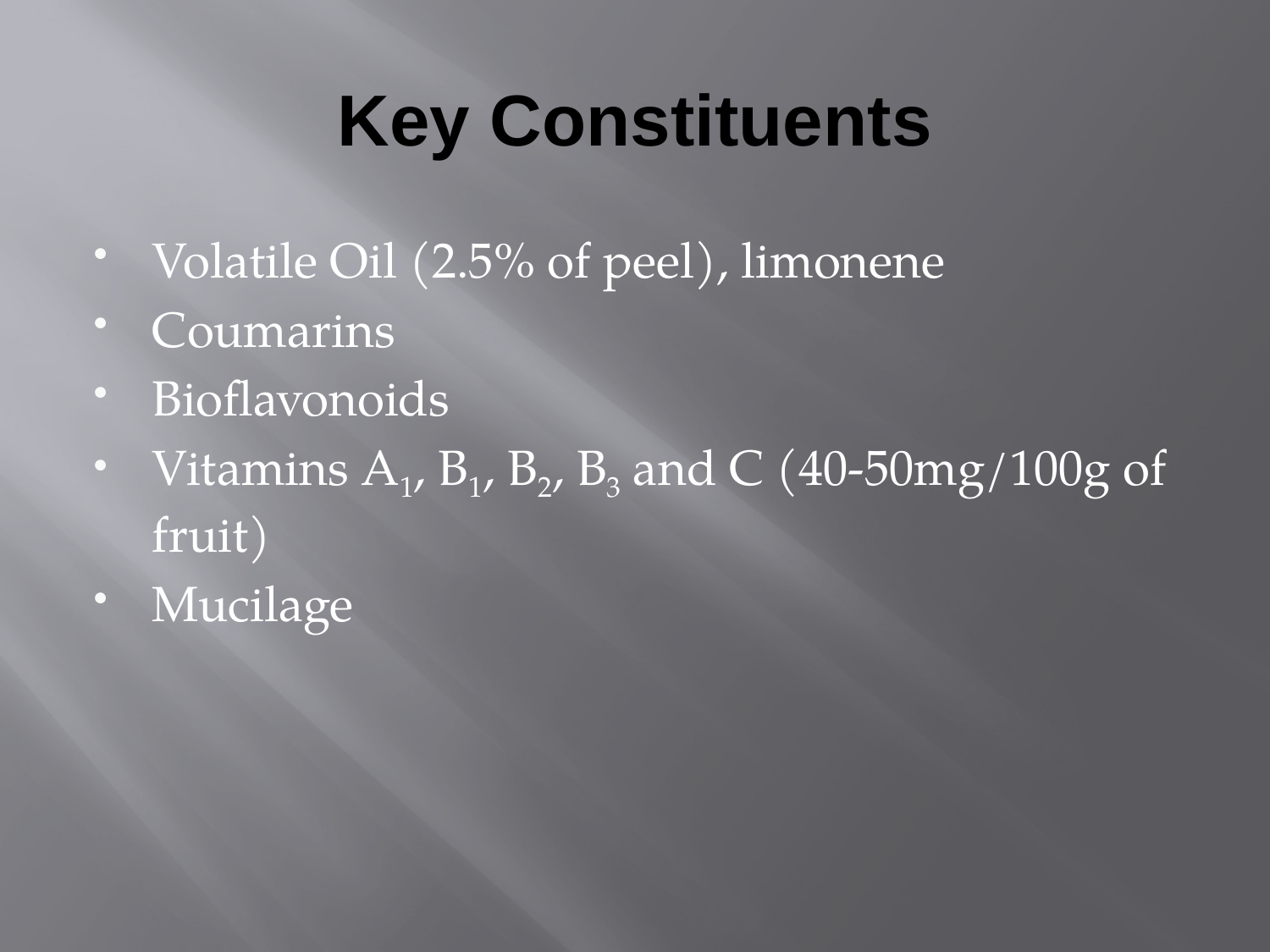

# Key Constituents
Volatile Oil (2.5% of peel), limonene
Coumarins
Bioflavonoids
Vitamins A1, B1, B2, B3 and C (40-50mg/100g of fruit)
Mucilage